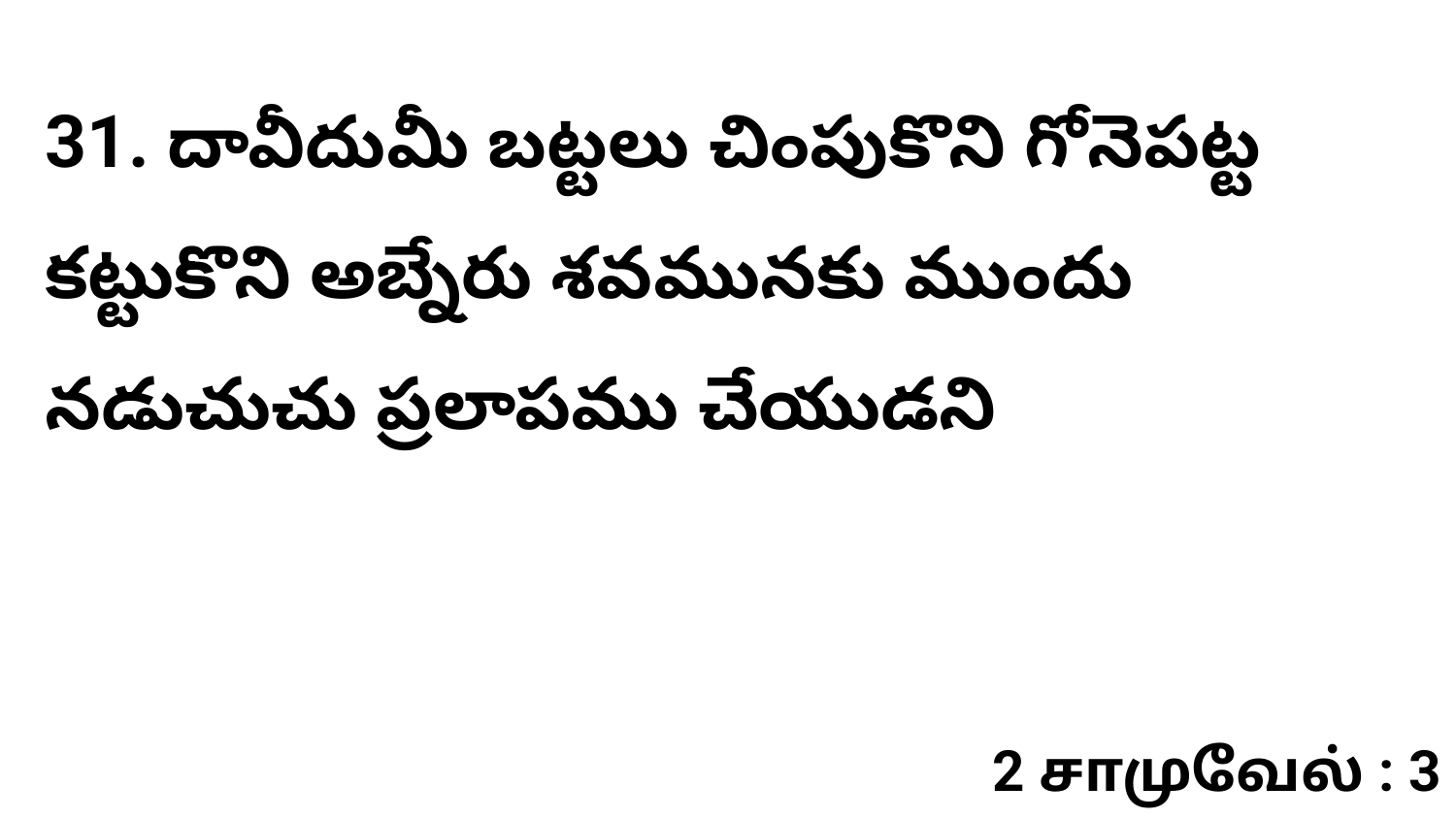

31. దావీదుమీ బట్టలు చింపుకొని గోనెపట్ట కట్టుకొని అబ్నేరు శవమునకు ముందు నడుచుచు ప్రలాపము చేయుడని
2 சாமுவேல் : 3